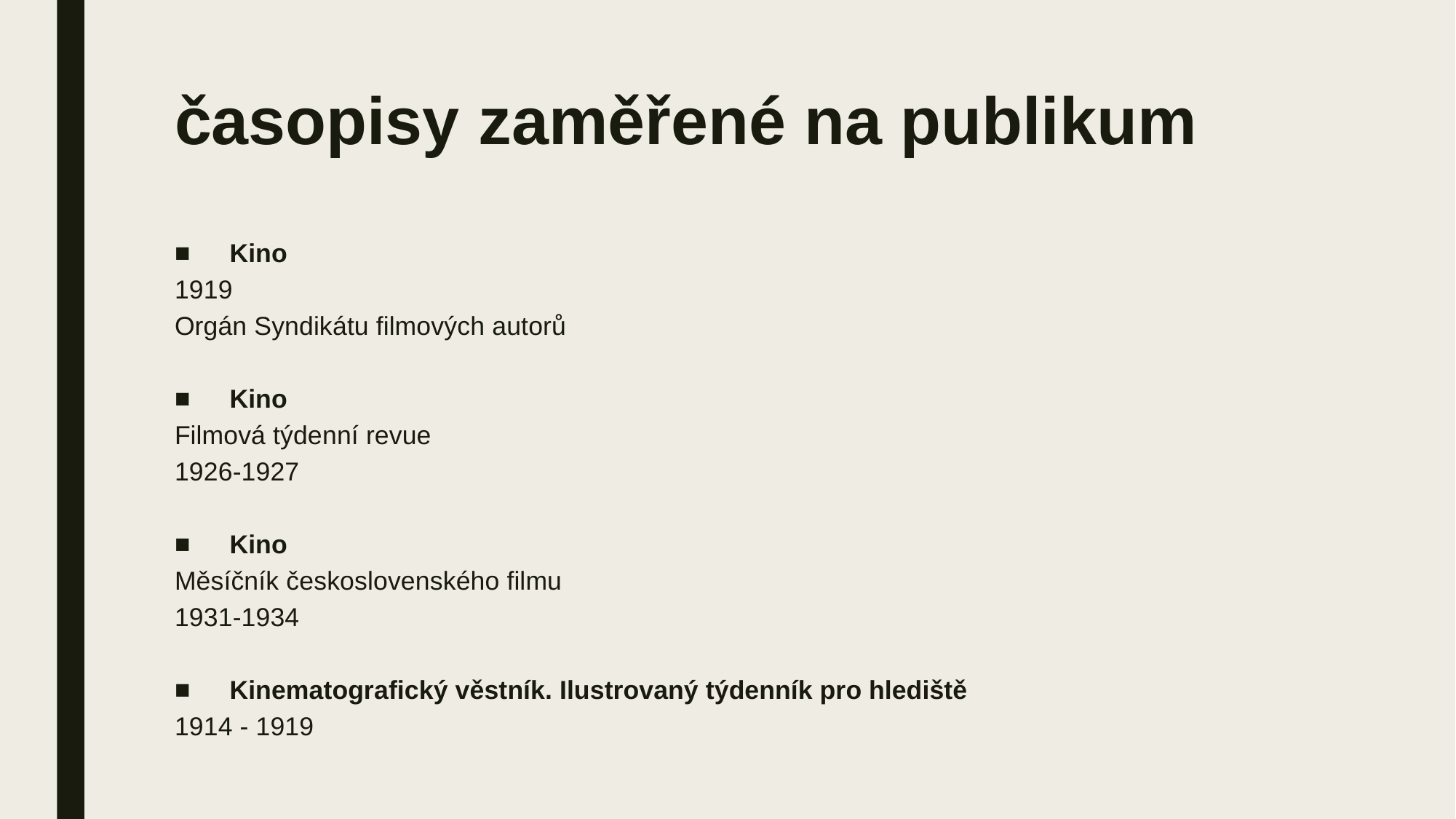

# časopisy zaměřené na publikum
Kino
1919
Orgán Syndikátu filmových autorů

Kino
Filmová týdenní revue
1926-1927

Kino
Měsíčník československého filmu
1931-1934

Kinematografický věstník. Ilustrovaný týdenník pro hlediště
1914 - 1919